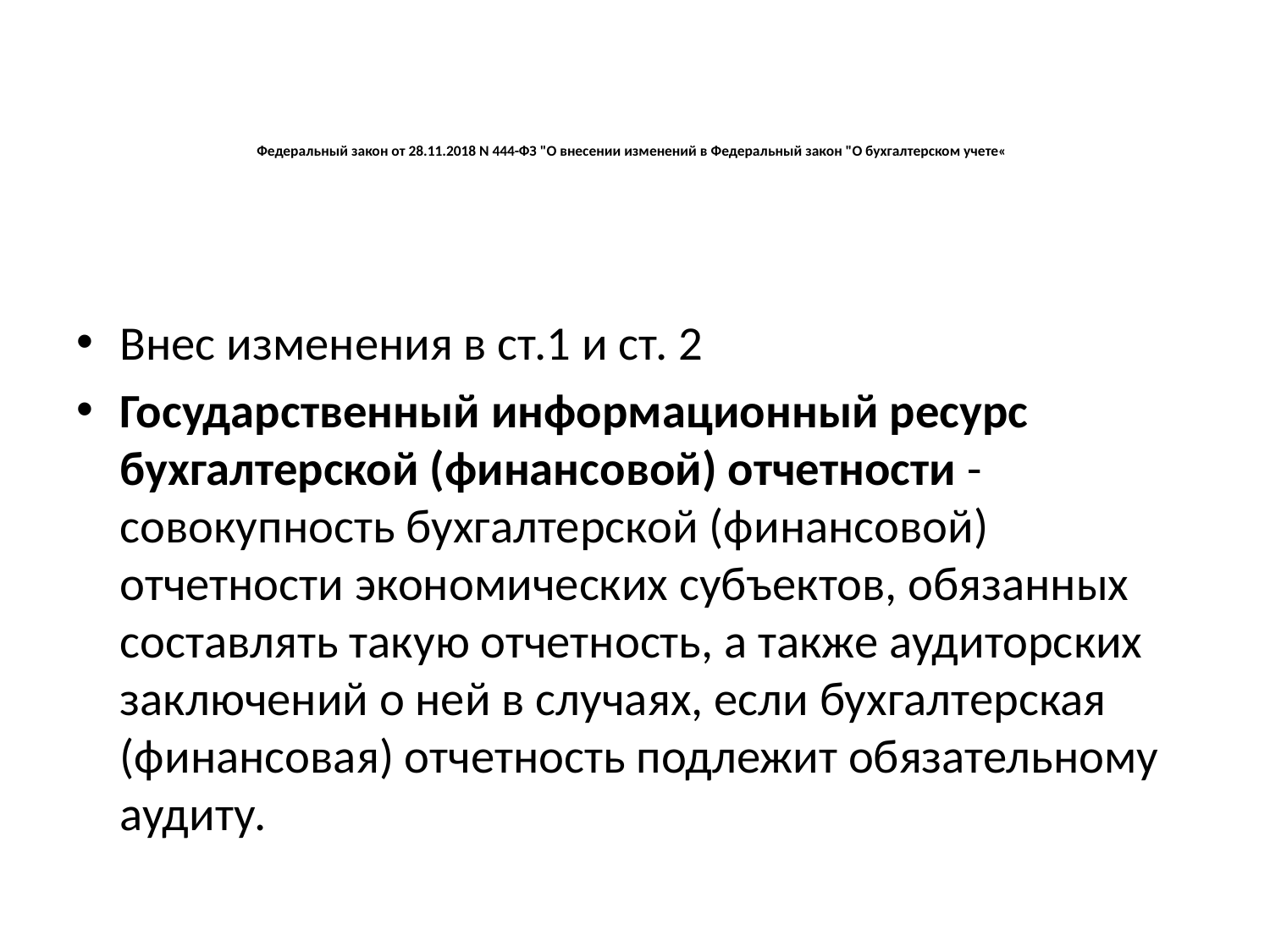

# Федеральный закон от 28.11.2018 N 444-ФЗ "О внесении изменений в Федеральный закон "О бухгалтерском учете«
Внес изменения в ст.1 и ст. 2
Государственный информационный ресурс бухгалтерской (финансовой) отчетности - совокупность бухгалтерской (финансовой) отчетности экономических субъектов, обязанных составлять такую отчетность, а также аудиторских заключений о ней в случаях, если бухгалтерская (финансовая) отчетность подлежит обязательному аудиту.